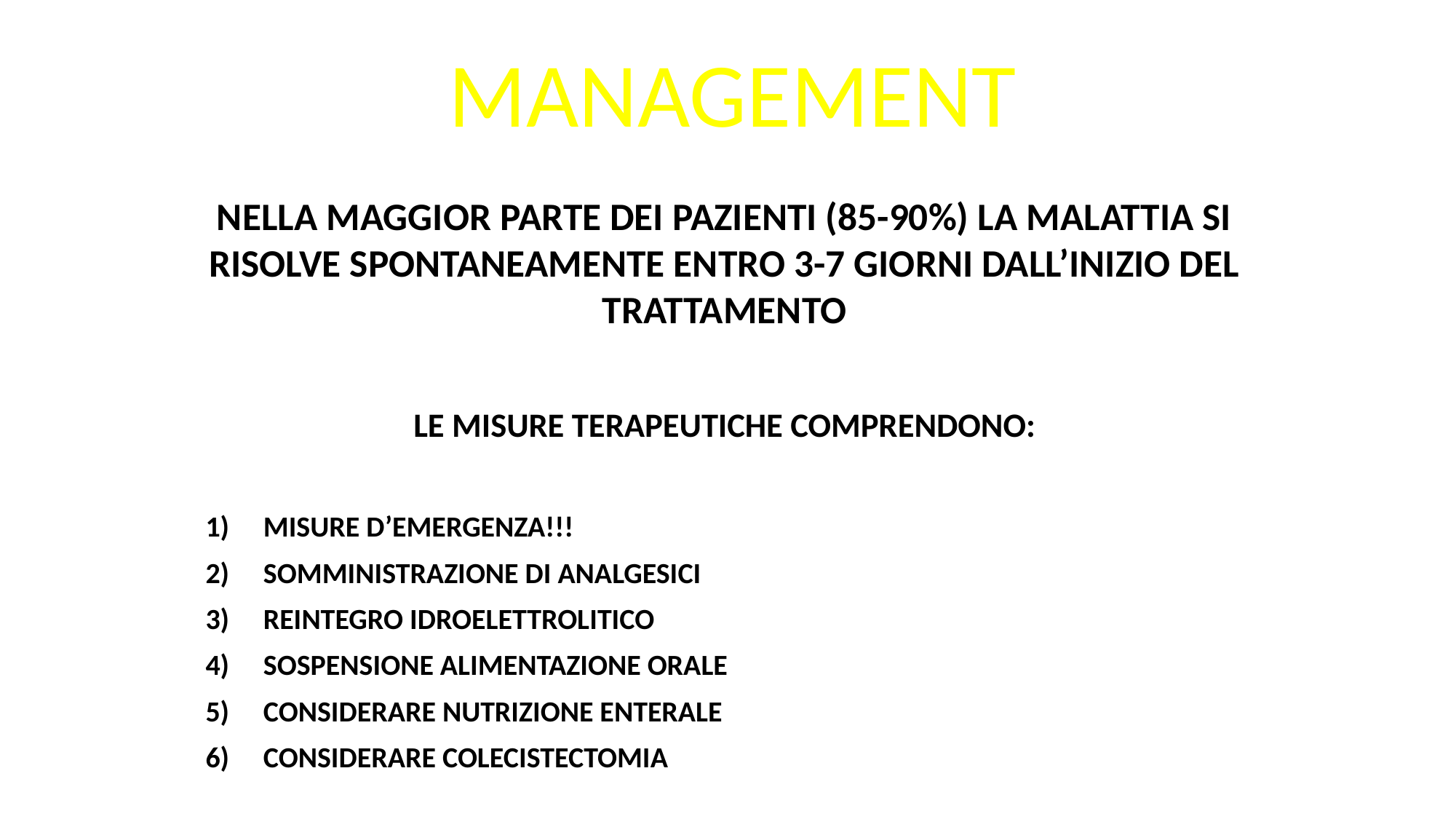

MANAGEMENT
Nella maggior parte dei pazienti (85-90%) la malattia si risolve spontaneamente entro 3-7 giorni dall’inizio del trattamento

Le misure terapeutiche comprendono:

Misure d’emergenza!!!
Somministrazione di analgesici
Reintegro idroelettrolitico
Sospensione alimentazione orale
Considerare nutrizione enterale
Considerare colecistectomia